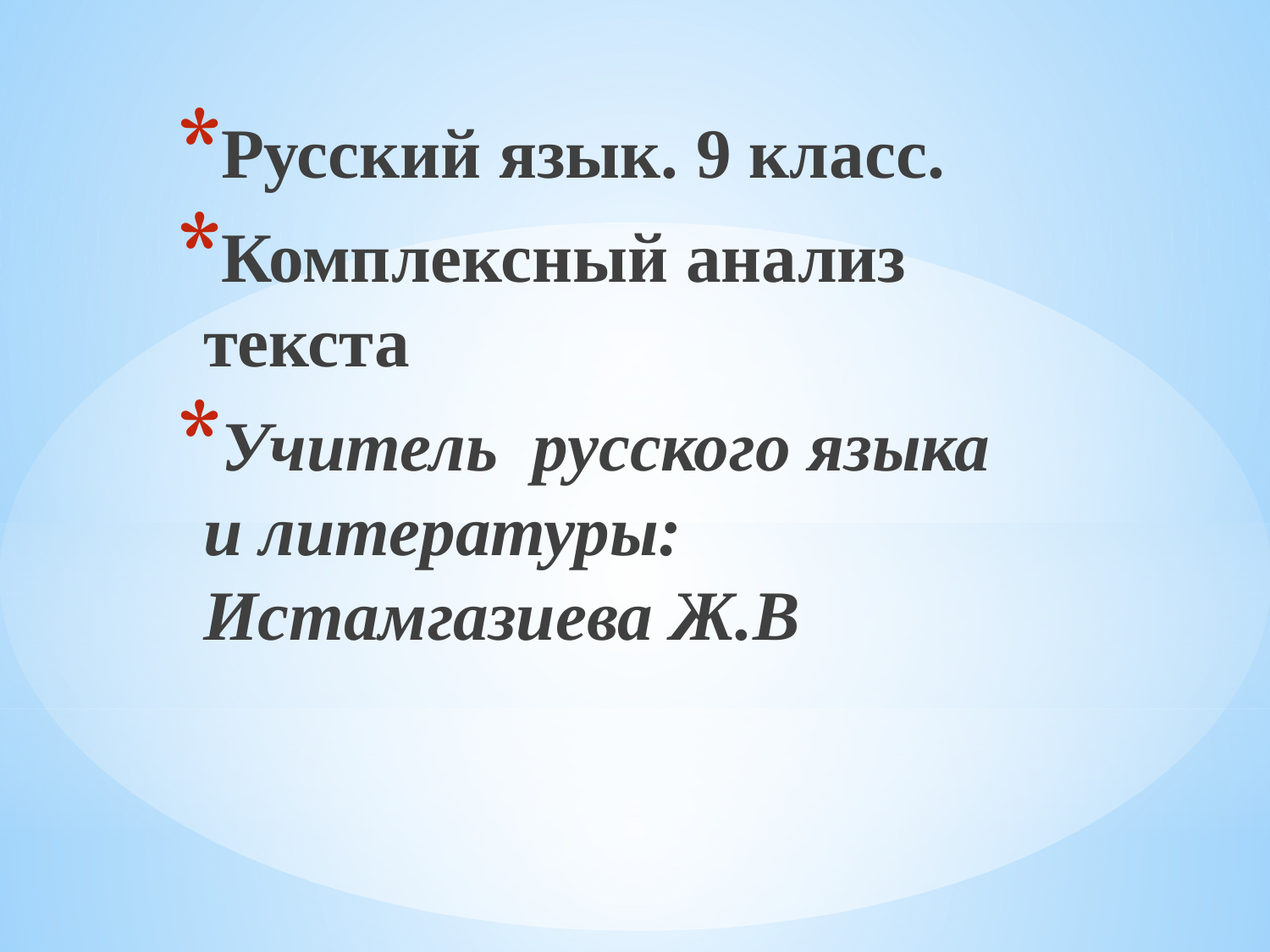

Русский язык. 9 класс.
Комплексный анализ текста
Учитель  русского языка и литературы: Истамгазиева Ж.В
#